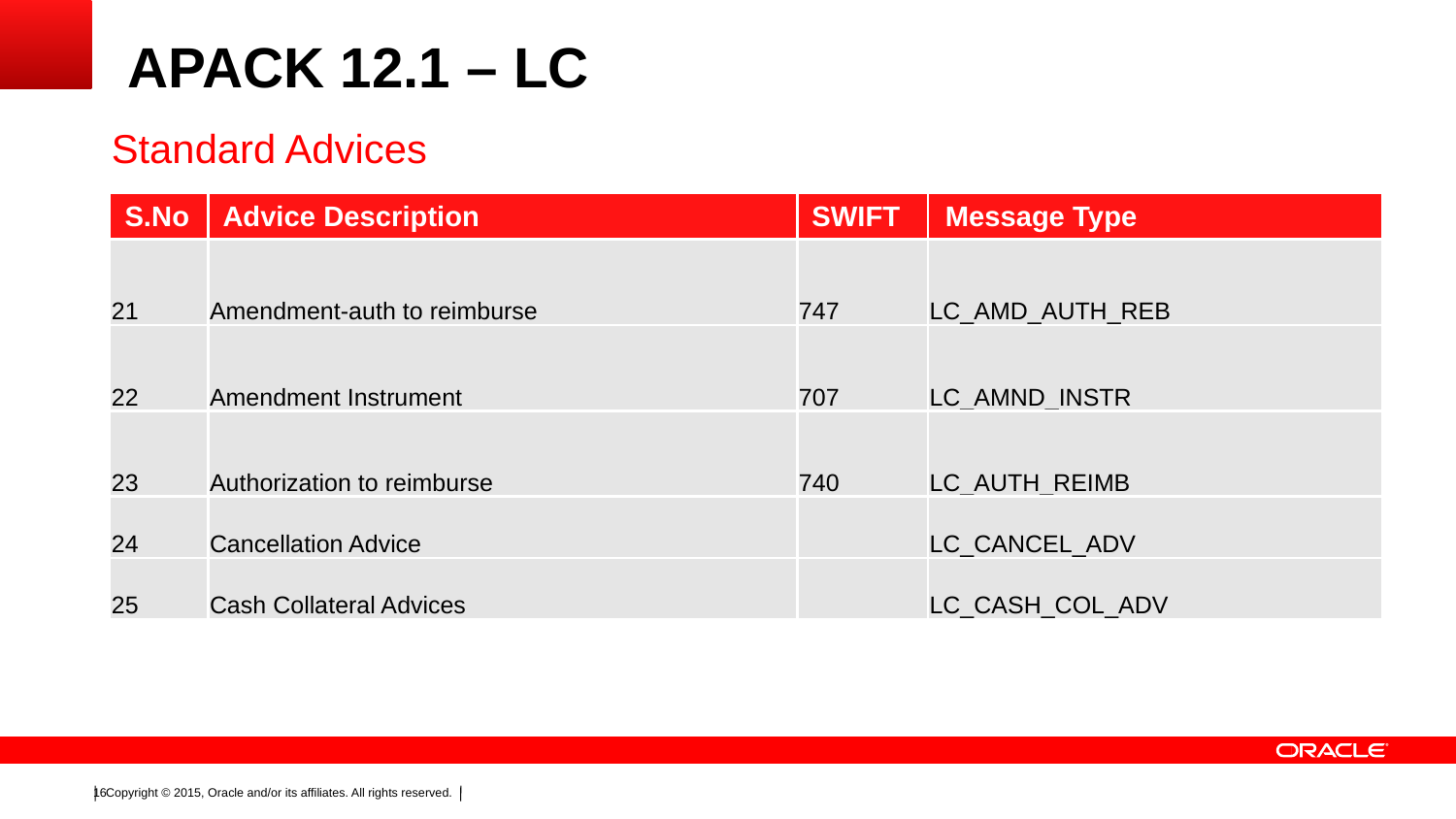

# APACK 12.1 – LC
Standard Advices

| S.No | Advice Description | SWIFT | Message Type |
| --- | --- | --- | --- |
| 21 | Amendment-auth to reimburse | 747 | LC\_AMD\_AUTH\_REB |
| 22 | Amendment Instrument | 707 | LC\_AMND\_INSTR |
| 23 | Authorization to reimburse | 740 | LC\_AUTH\_REIMB |
| 24 | Cancellation Advice |  | LC\_CANCEL\_ADV |
| 25 | Cash Collateral Advices |  | LC\_CASH\_COL\_ADV |